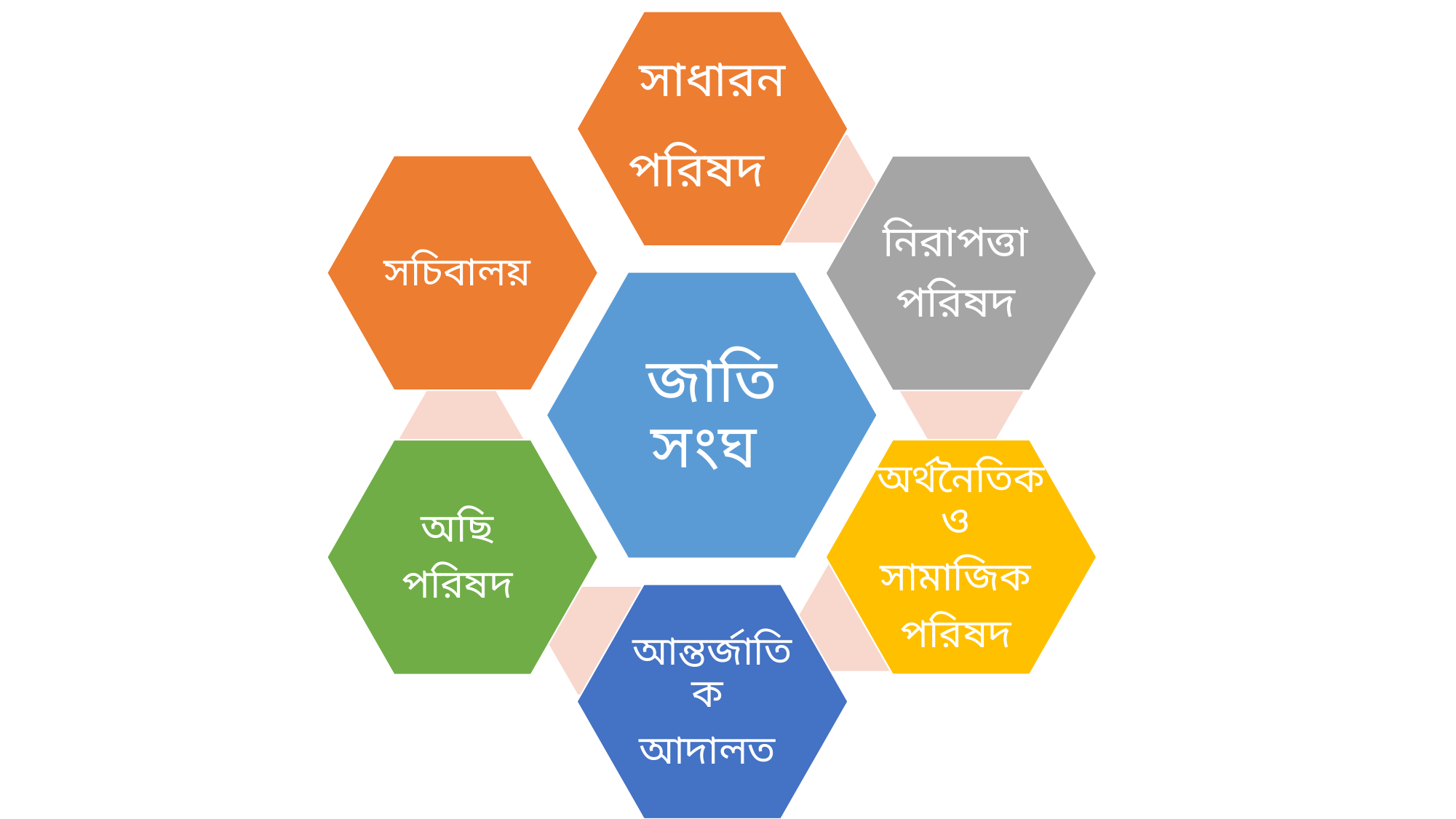

জাতি সংঘ
সাধারন
পরিষদ
নিরাপত্তা
পরিষদ
অর্থনৈতিক ও
সামাজিক
পরিষদ
আন্তর্জাতিক
আদালত
অছি
পরিষদ
সচিবালয়